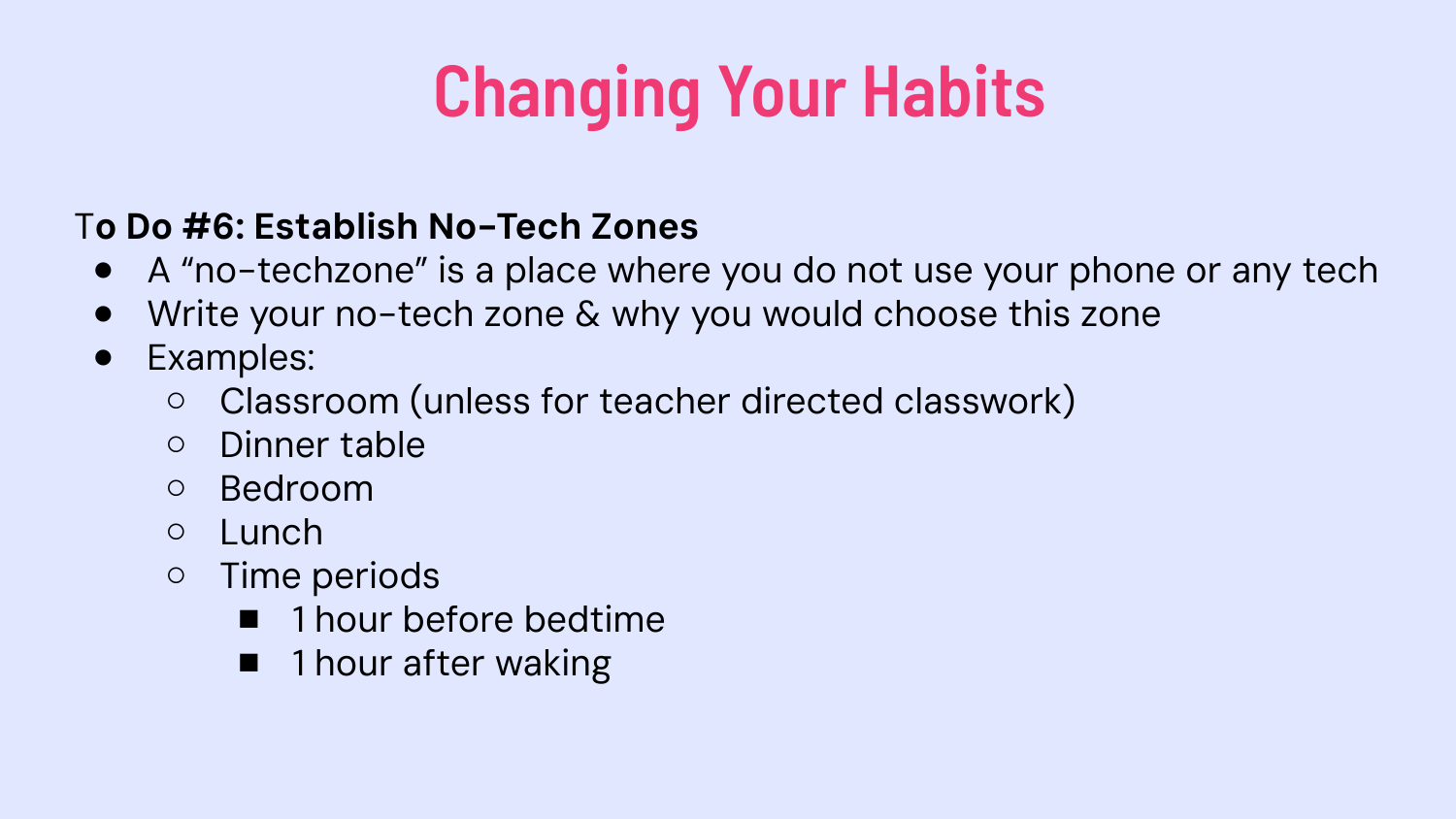

# Changing Your Habits

To Do #6: Establish No-Tech Zones
A “no-techzone” is a place where you do not use your phone or any tech
Write your no-tech zone & why you would choose this zone
Examples:
Classroom (unless for teacher directed classwork)
Dinner table
Bedroom
Lunch
Time periods
1 hour before bedtime
1 hour after waking